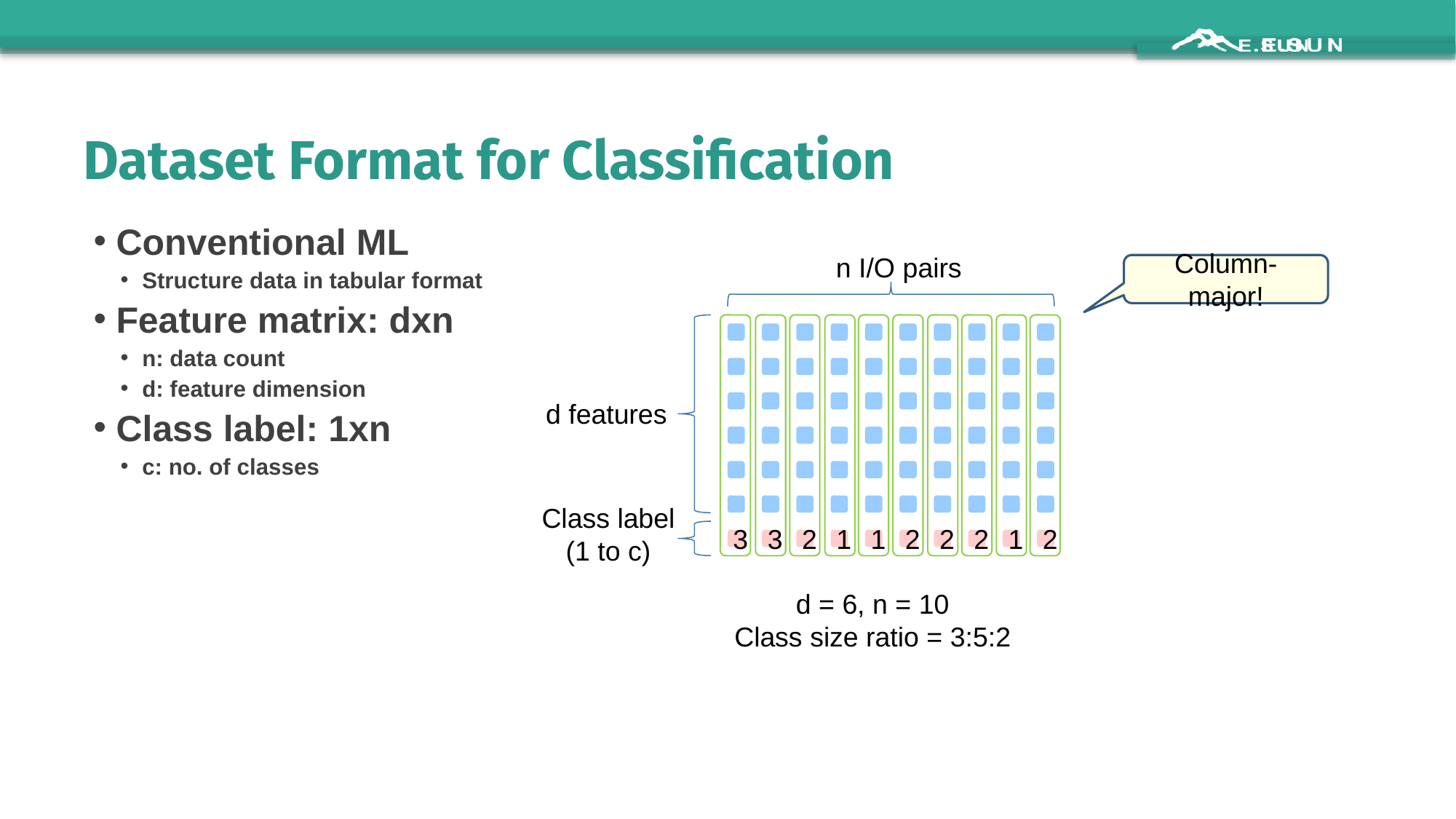

# Dataset Format for Classification

Conventional ML
Structure data in tabular format
Feature matrix: dxn
n: data count
d: feature dimension
Class label: 1xn
c: no. of classes
n I/O pairs
Column-major!

d features
Class label
(1 to c)

3
3
2
1
1
2
2
2
1
2
d = 6, n = 10
Class size ratio = 3:5:2